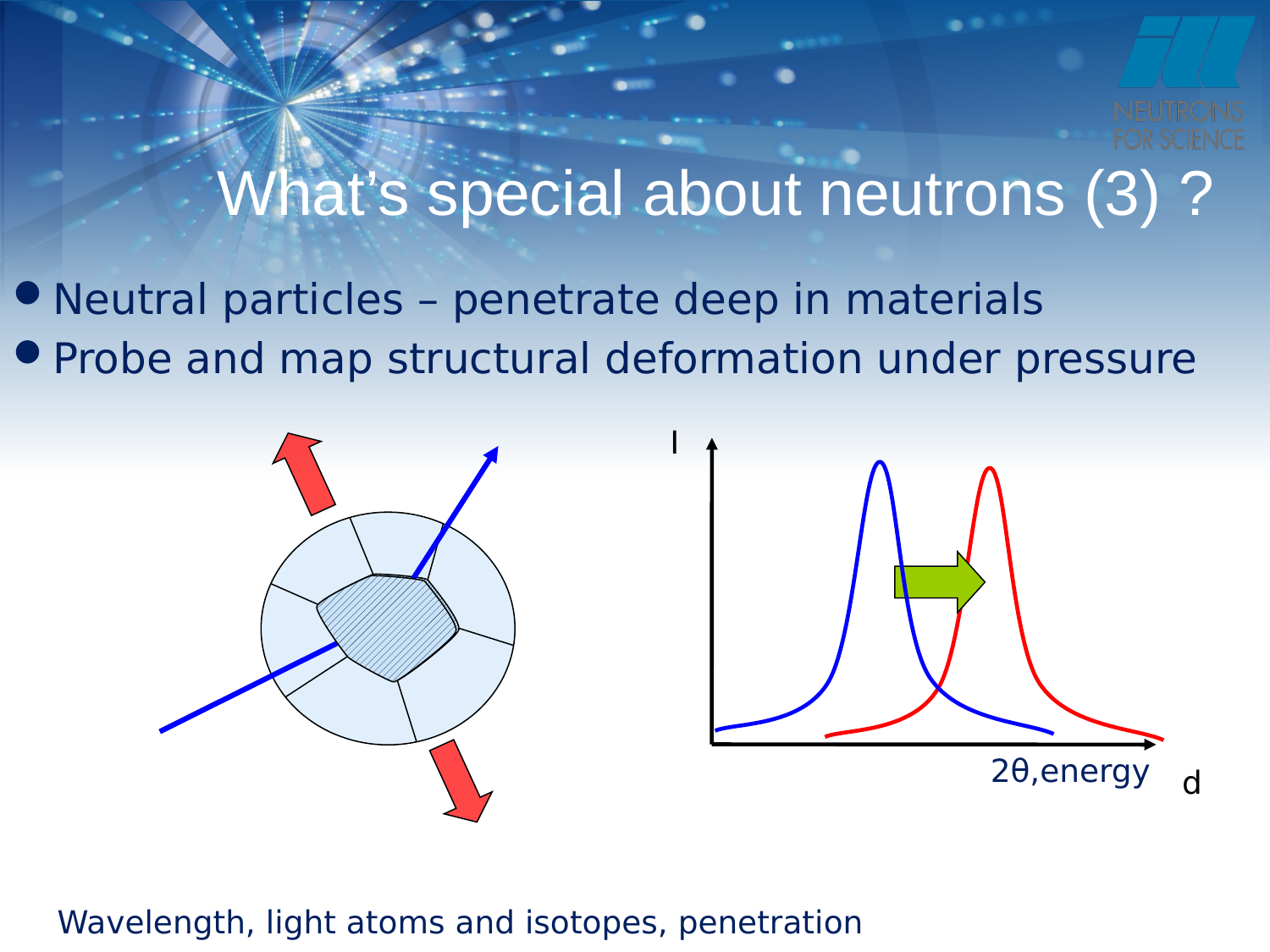

# What’s special about neutrons (3) ?
Neutral particles – penetrate deep in materials
Probe and map structural deformation under pressure

I

2θ,energy
d

Wavelength, light atoms and isotopes, penetration